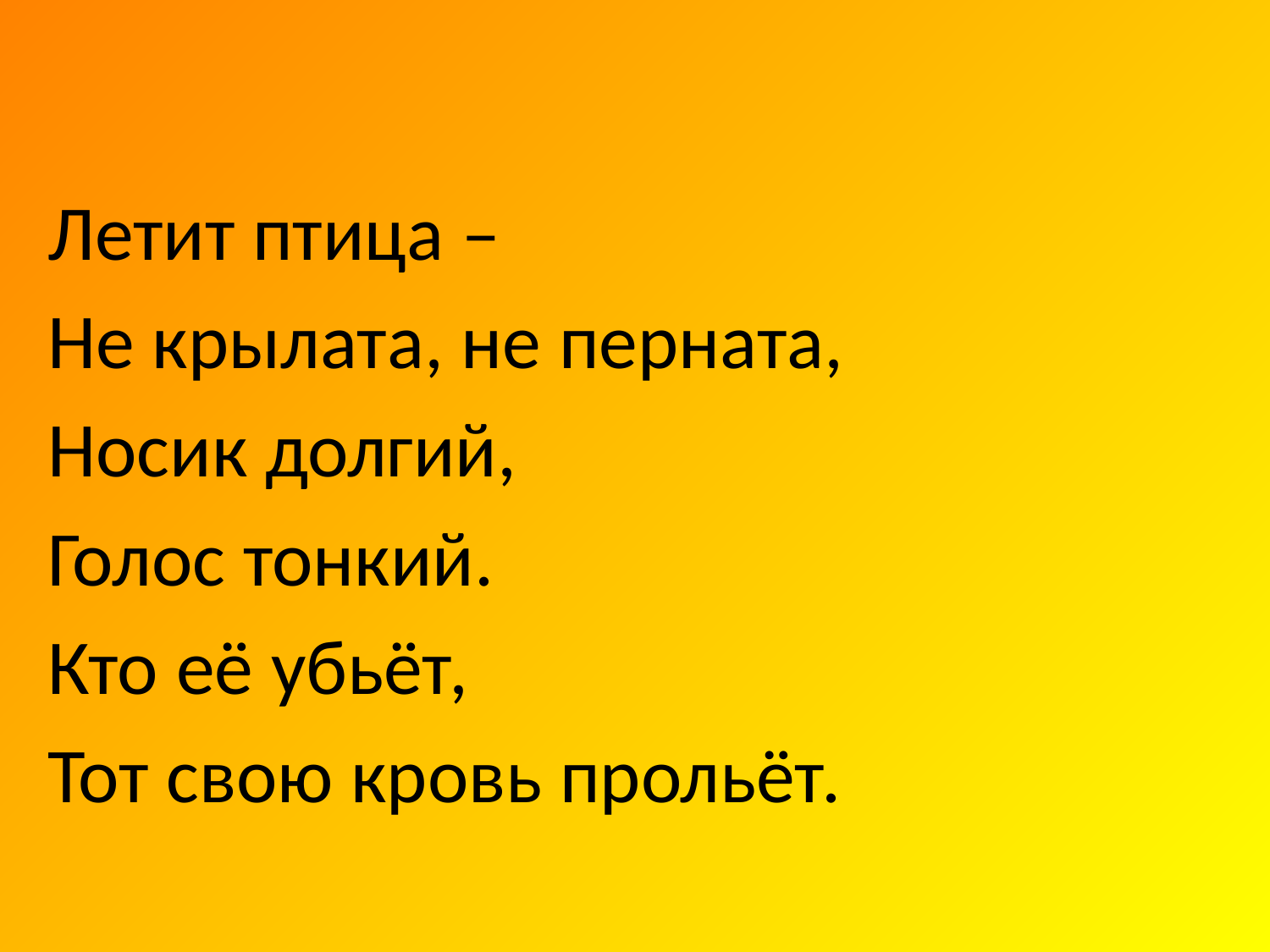

#
Летит птица –
Не крылата, не перната,
Носик долгий,
Голос тонкий.
Кто её убьёт,
Тот свою кровь прольёт.